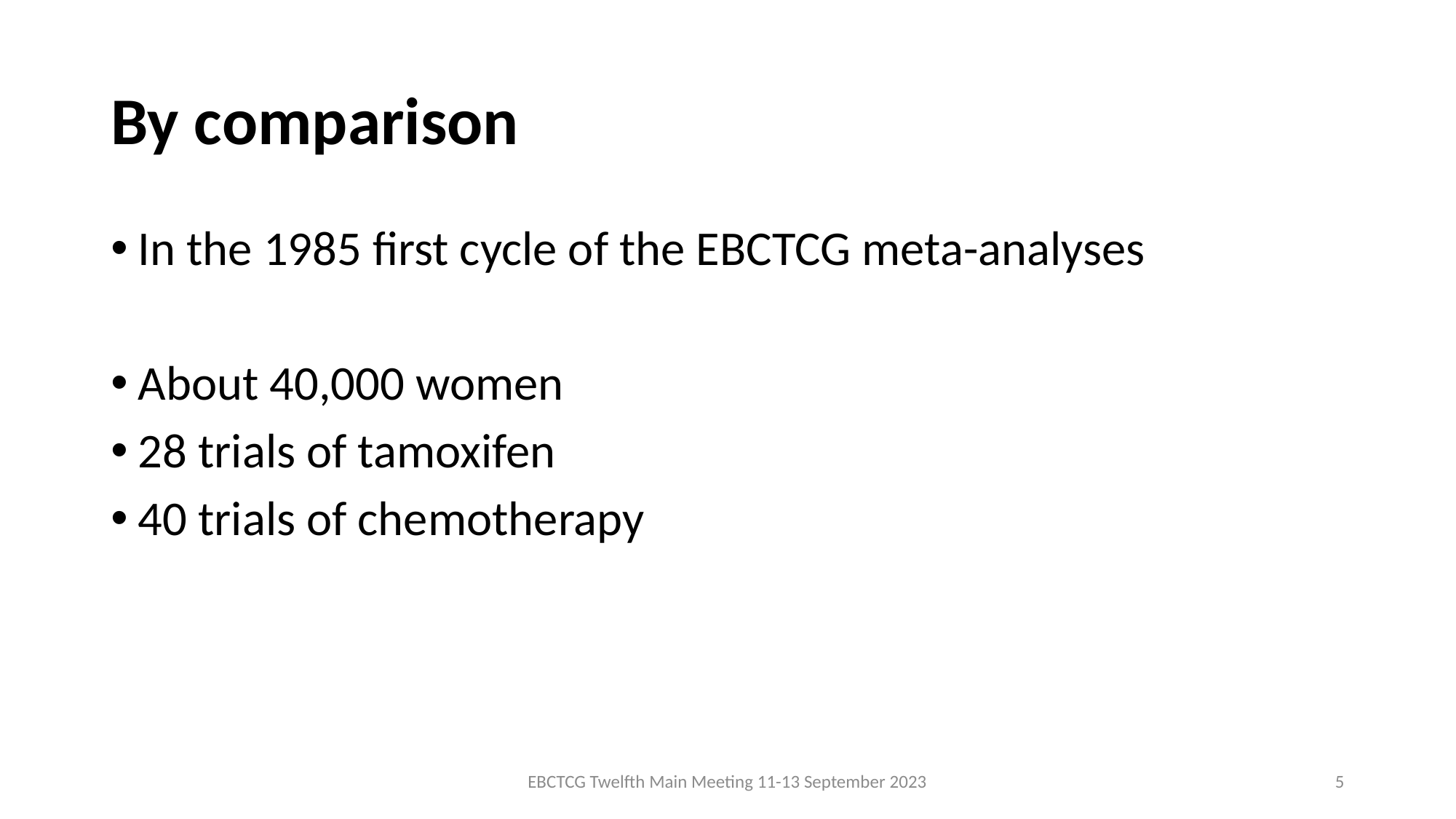

# By comparison
In the 1985 first cycle of the EBCTCG meta-analyses

About 40,000 women
28 trials of tamoxifen
40 trials of chemotherapy
EBCTCG Twelfth Main Meeting 11-13 September 2023
5